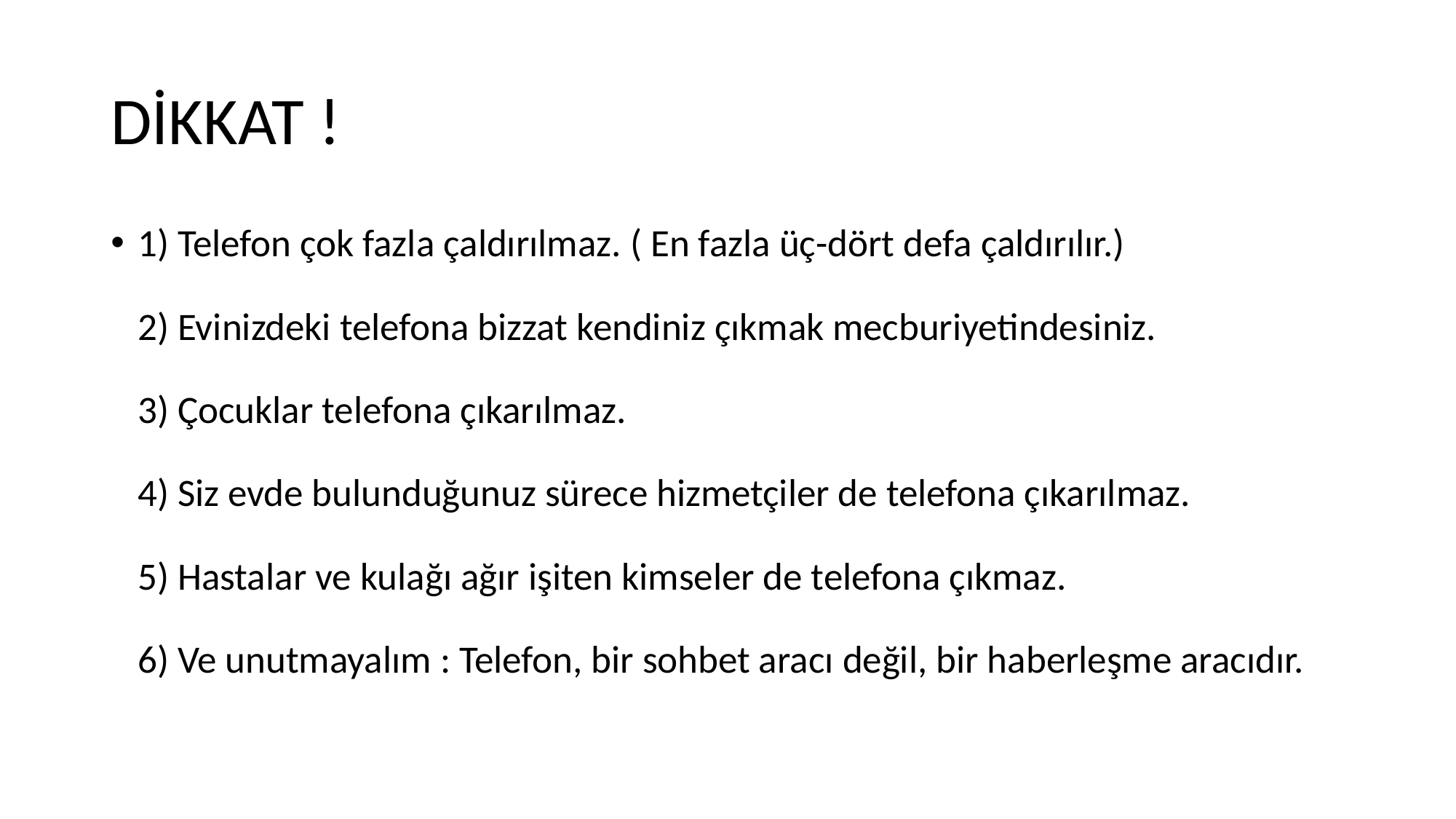

# DİKKAT !
1) Telefon çok fazla çaldırılmaz. ( En fazla üç-dört defa çaldırılır.)
2) Evinizdeki telefona bizzat kendiniz çıkmak mecburiyetindesiniz.
3) Çocuklar telefona çıkarılmaz.
4) Siz evde bulunduğunuz sürece hizmetçiler de telefona çıkarılmaz.
5) Hastalar ve kulağı ağır işiten kimseler de telefona çıkmaz.
6) Ve unutmayalım : Telefon, bir sohbet aracı değil, bir haberleşme aracıdır.